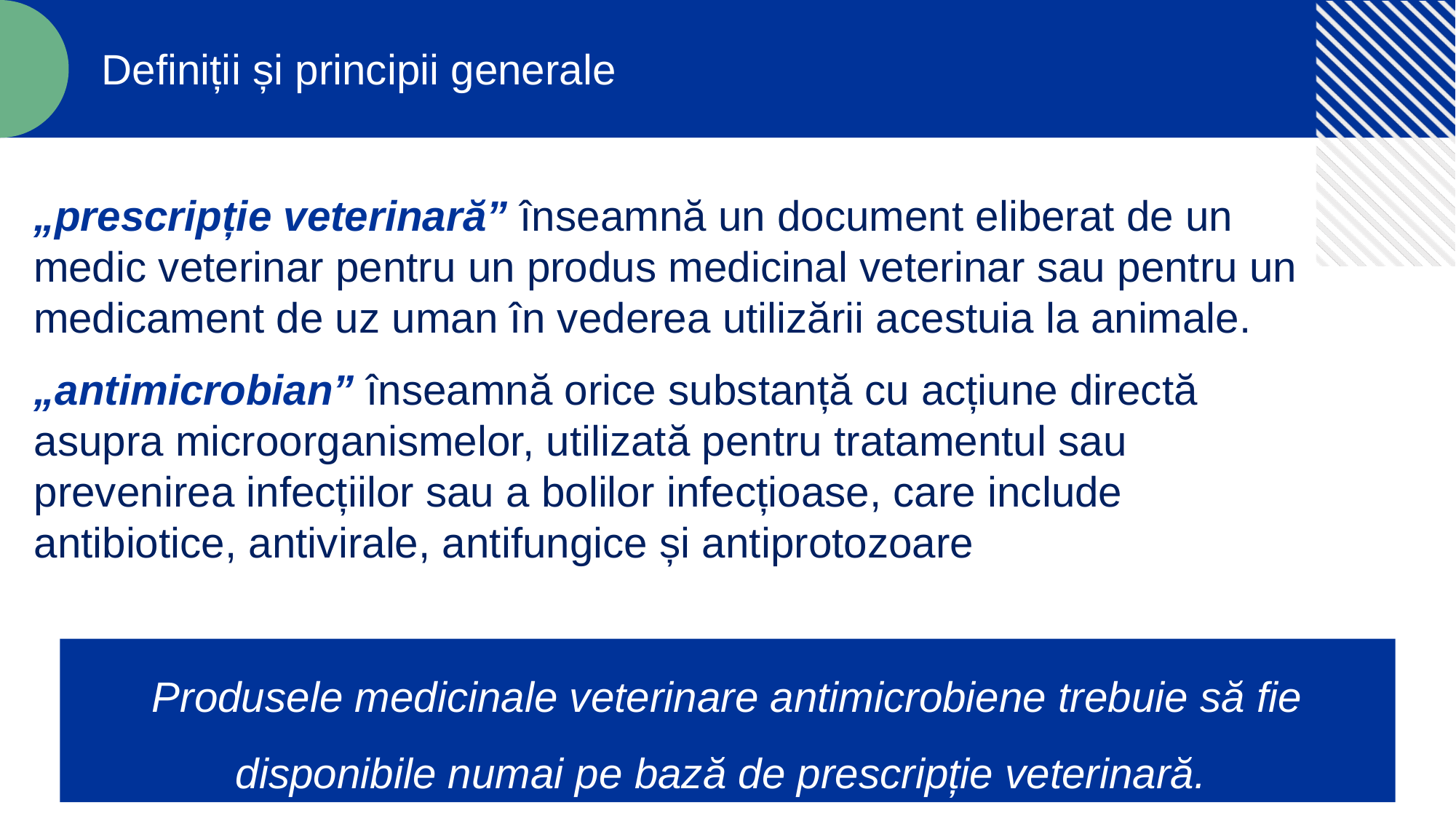

Definiții și principii generale
„prescripție veterinară” înseamnă un document eliberat de un medic veterinar pentru un produs medicinal veterinar sau pentru un medicament de uz uman în vederea utilizării acestuia la animale.

„antimicrobian” înseamnă orice substanță cu acțiune directă asupra microorganismelor, utilizată pentru tratamentul sau prevenirea infecțiilor sau a bolilor infecțioase, care include antibiotice, antivirale, antifungice și antiprotozoare

Produsele medicinale veterinare antimicrobiene trebuie să fie disponibile numai pe bază de prescripție veterinară.